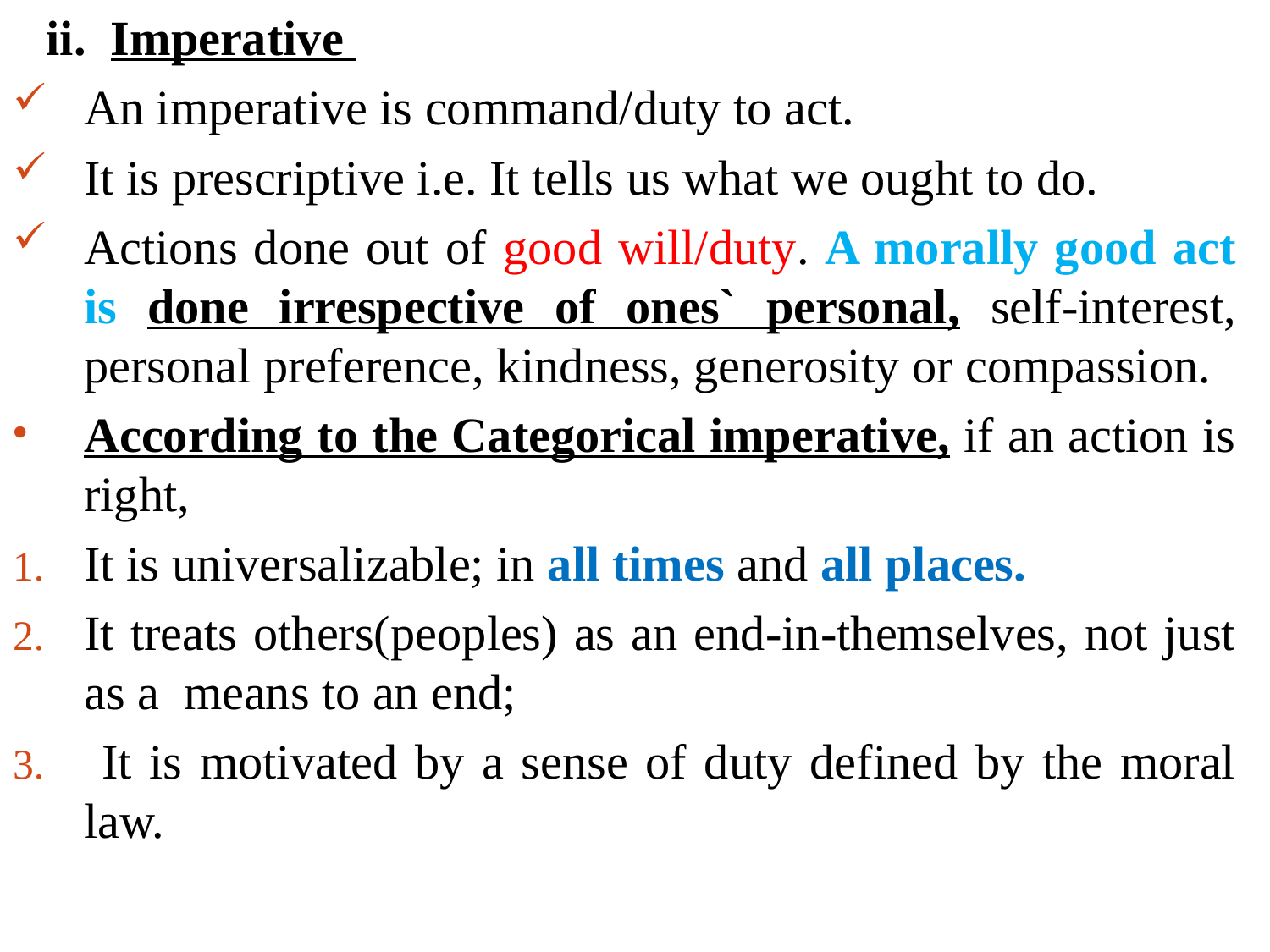

ii.  Imperative
An imperative is command/duty to act.
It is prescriptive i.e. It tells us what we ought to do.
Actions done out of good will/duty. A morally good act is done irrespective of ones` personal, self-interest, personal preference, kindness, generosity or compassion.
According to the Categorical imperative, if an action is right,
It is universalizable; in all times and all places.
It treats others(peoples) as an end-in-themselves, not just as a  means to an end;
 It is motivated by a sense of duty defined by the moral law.
#